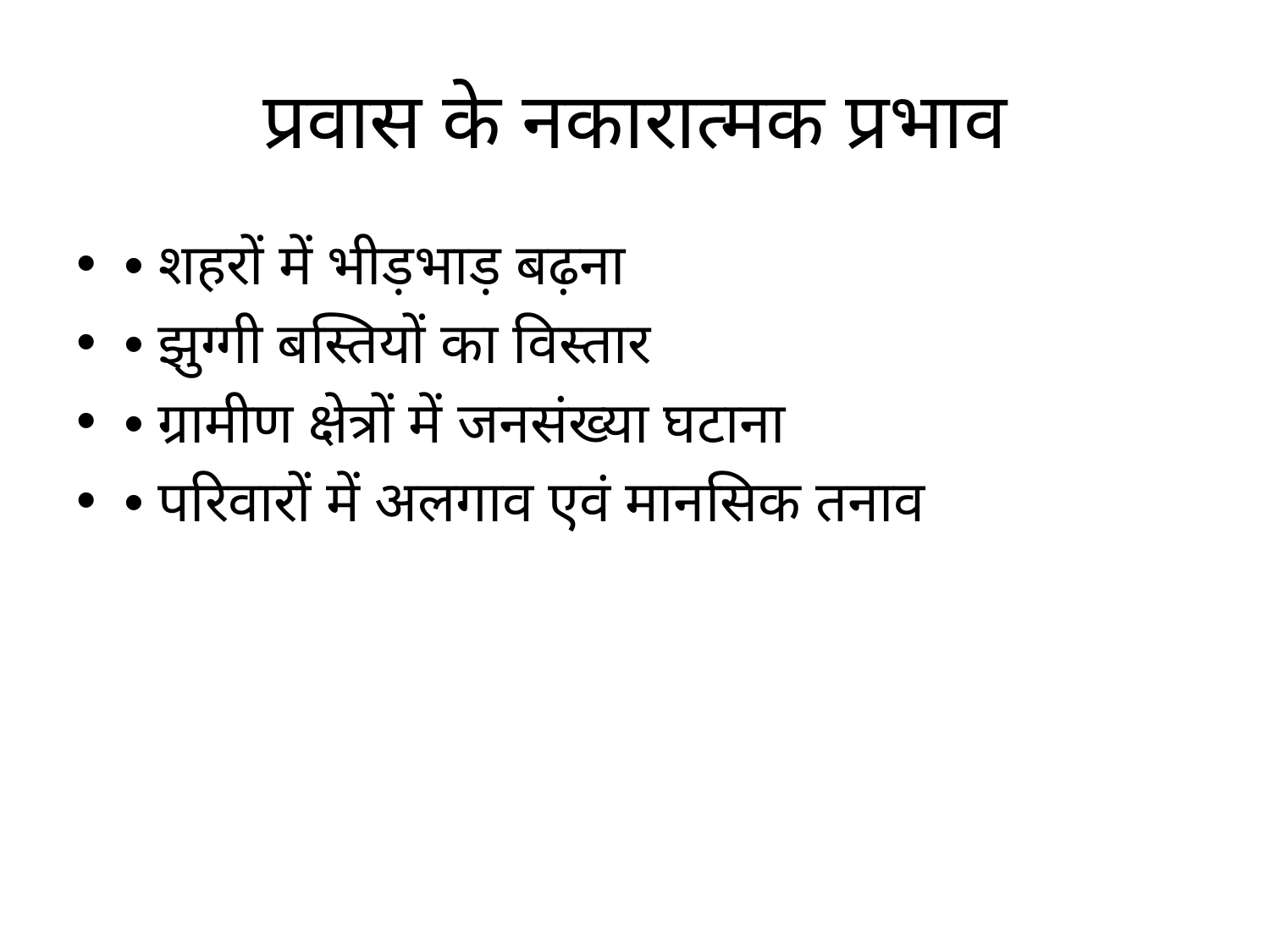

# प्रवास के नकारात्मक प्रभाव
• शहरों में भीड़भाड़ बढ़ना
• झुग्गी बस्तियों का विस्तार
• ग्रामीण क्षेत्रों में जनसंख्या घटाना
• परिवारों में अलगाव एवं मानसिक तनाव